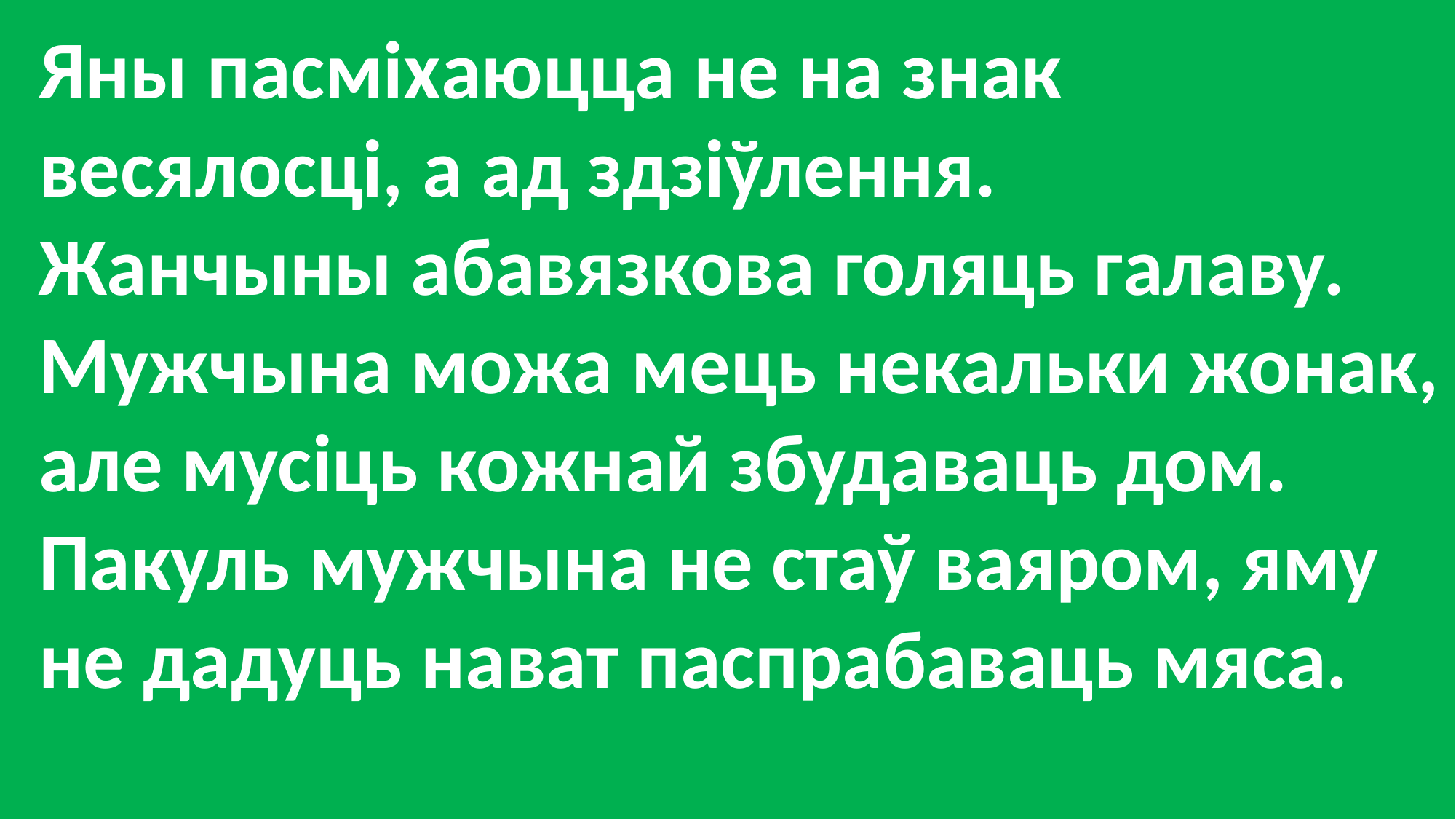

Яны пасміхаюцца не на знак весялосці, а ад здзіўлення.
Жанчыны абавязкова голяць галаву.
Мужчына можа мець некальки жонак, але мусіць кожнай збудаваць дом.
Пакуль мужчына не стаў ваяром, яму не дадуць нават паспрабаваць мяса.